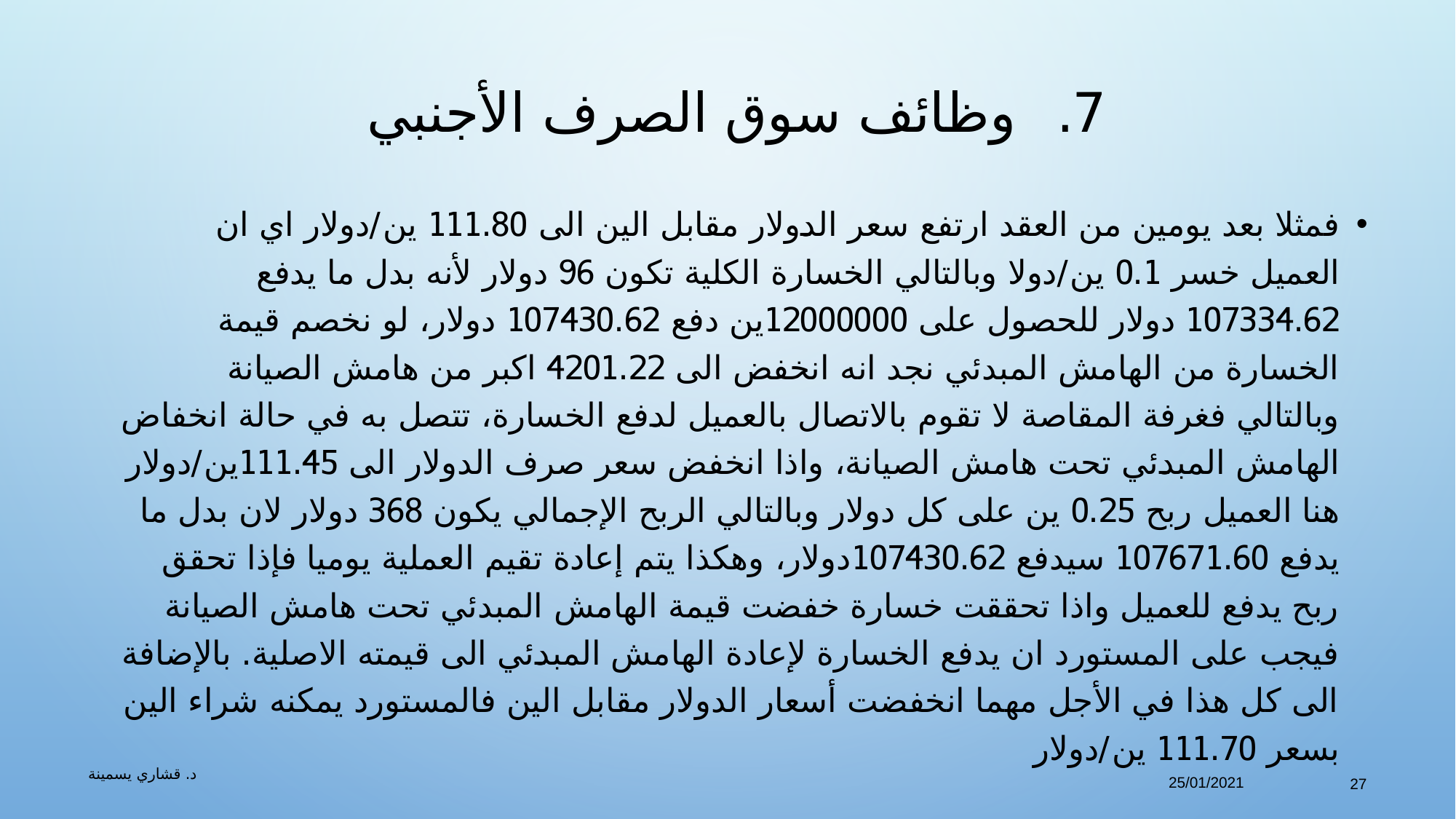

# وظائف سوق الصرف الأجنبي
فمثلا بعد يومين من العقد ارتفع سعر الدولار مقابل الين الى 111.80 ين/دولار اي ان العميل خسر 0.1 ين/دولا وبالتالي الخسارة الكلية تكون 96 دولار لأنه بدل ما يدفع 107334.62 دولار للحصول على 12000000ين دفع 107430.62 دولار، لو نخصم قيمة الخسارة من الهامش المبدئي نجد انه انخفض الى 4201.22 اكبر من هامش الصيانة وبالتالي فغرفة المقاصة لا تقوم بالاتصال بالعميل لدفع الخسارة، تتصل به في حالة انخفاض الهامش المبدئي تحت هامش الصيانة، واذا انخفض سعر صرف الدولار الى 111.45ين/دولار هنا العميل ربح 0.25 ين على كل دولار وبالتالي الربح الإجمالي يكون 368 دولار لان بدل ما يدفع 107671.60 سيدفع 107430.62دولار، وهكذا يتم إعادة تقيم العملية يوميا فإذا تحقق ربح يدفع للعميل واذا تحققت خسارة خفضت قيمة الهامش المبدئي تحت هامش الصيانة فيجب على المستورد ان يدفع الخسارة لإعادة الهامش المبدئي الى قيمته الاصلية. بالإضافة الى كل هذا في الأجل مهما انخفضت أسعار الدولار مقابل الين فالمستورد يمكنه شراء الين بسعر 111.70 ين/دولار
د. قشاري يسمينة
25/01/2021
27